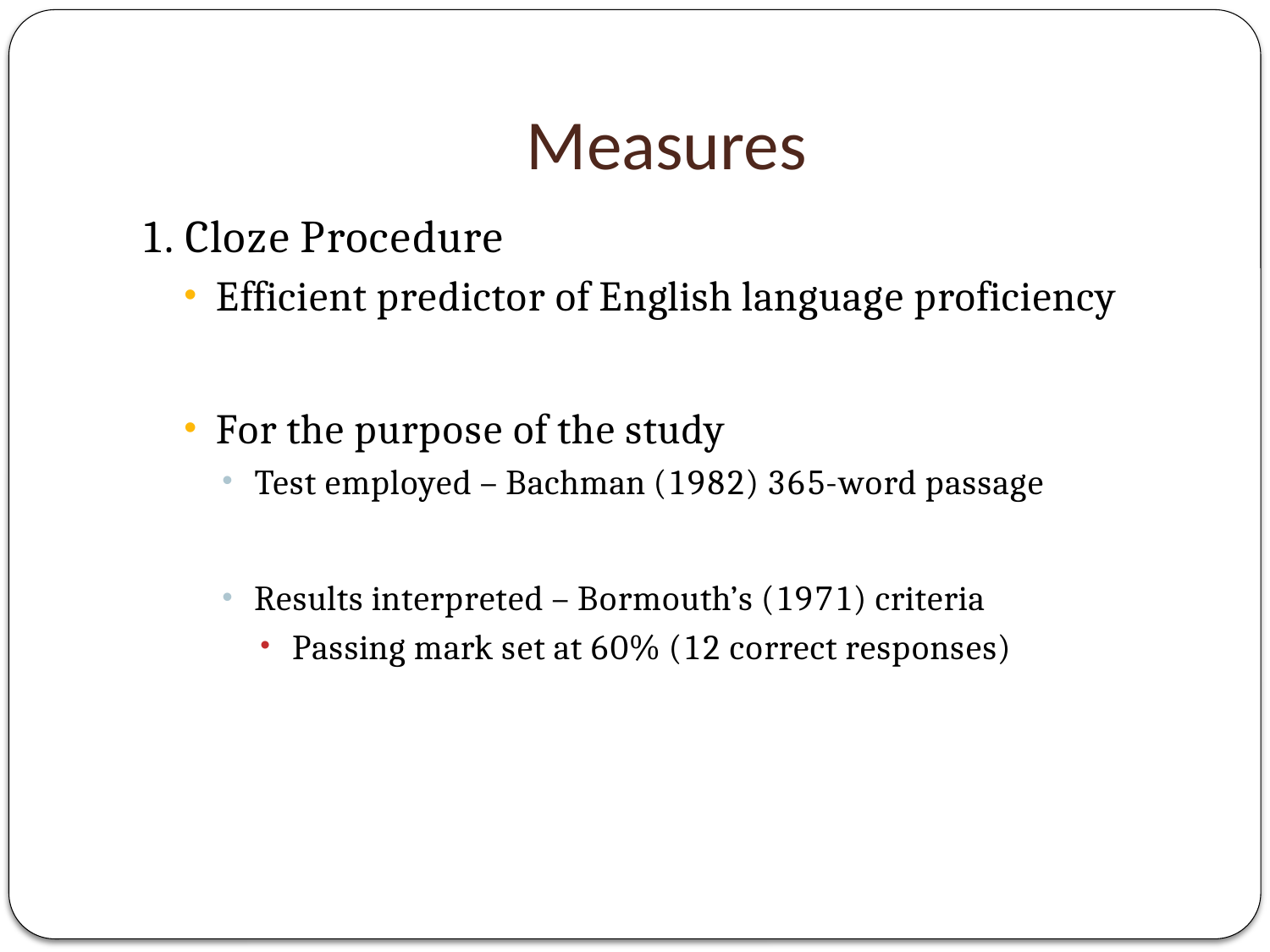

# Measures
1. Cloze Procedure
Efficient predictor of English language proficiency

For the purpose of the study
Test employed – Bachman (1982) 365-word passage

Results interpreted – Bormouth’s (1971) criteria
Passing mark set at 60% (12 correct responses)